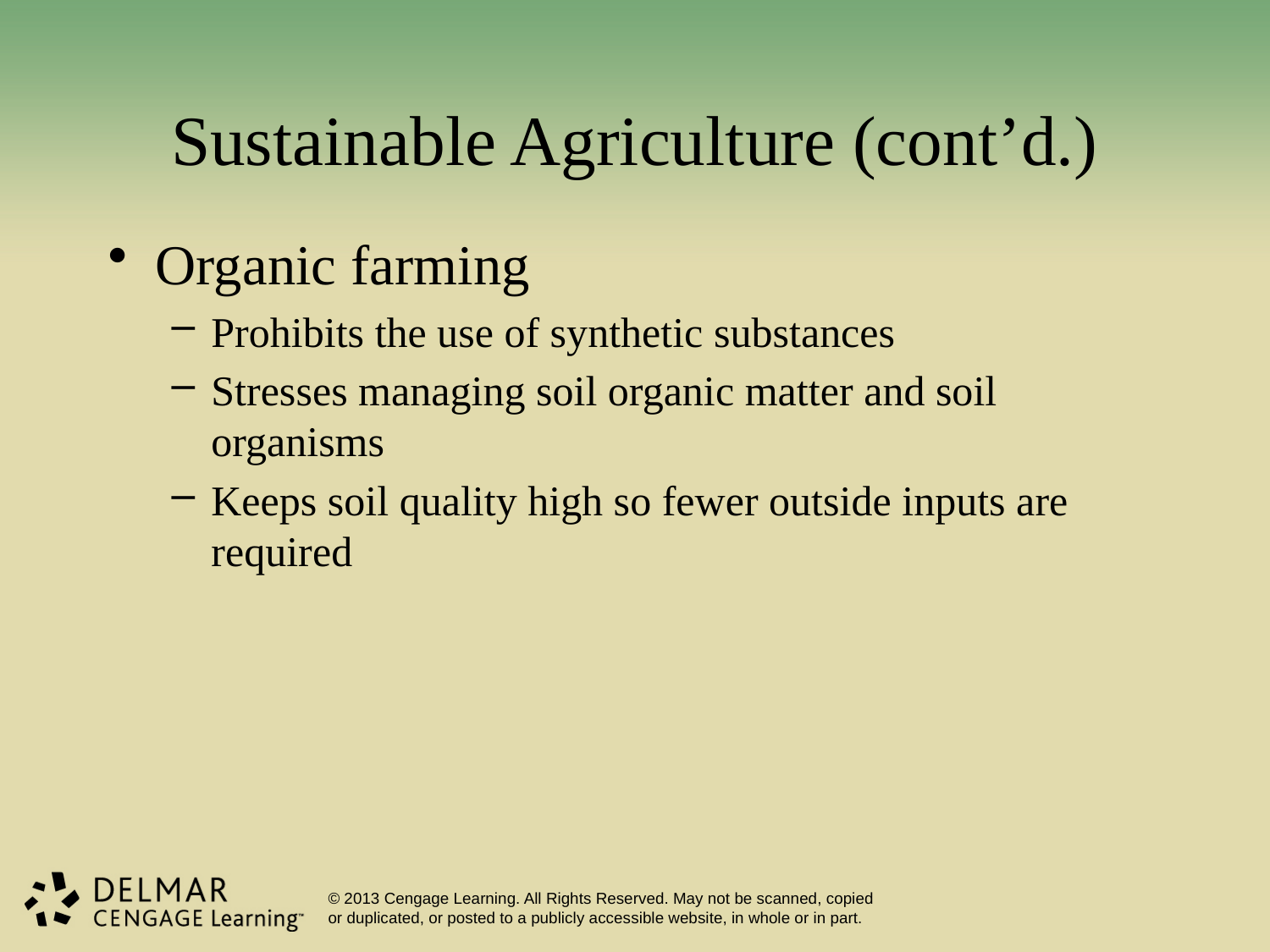

# Sustainable Agriculture (cont’d.)
Organic farming
Prohibits the use of synthetic substances
Stresses managing soil organic matter and soil organisms
Keeps soil quality high so fewer outside inputs are required